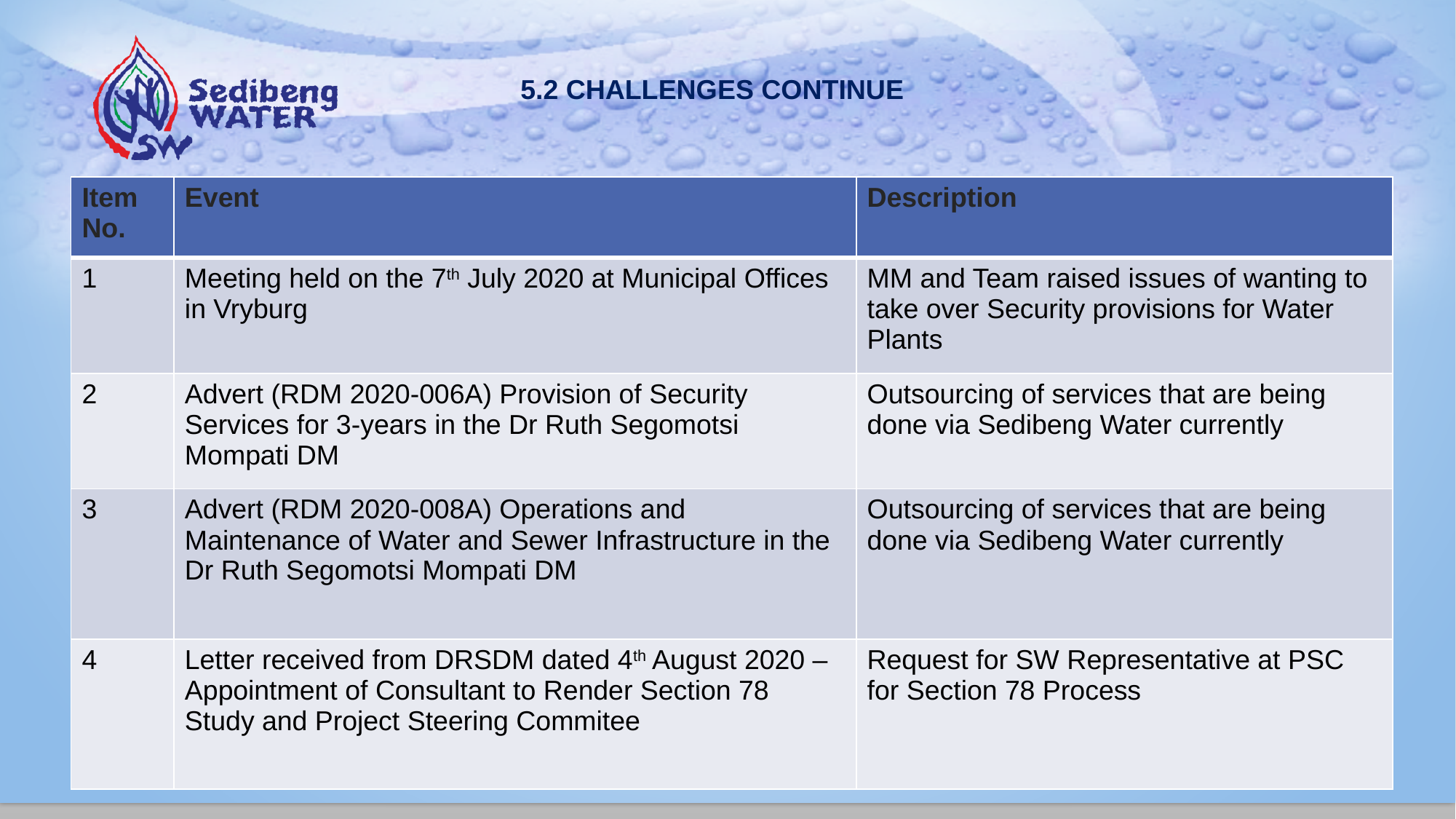

#

5.2 CHALLENGES CONTINUE
| Item No. | Event | Description |
| --- | --- | --- |
| 1 | Meeting held on the 7th July 2020 at Municipal Offices in Vryburg | MM and Team raised issues of wanting to take over Security provisions for Water Plants |
| 2 | Advert (RDM 2020-006A) Provision of Security Services for 3-years in the Dr Ruth Segomotsi Mompati DM | Outsourcing of services that are being done via Sedibeng Water currently |
| 3 | Advert (RDM 2020-008A) Operations and Maintenance of Water and Sewer Infrastructure in the Dr Ruth Segomotsi Mompati DM | Outsourcing of services that are being done via Sedibeng Water currently |
| 4 | Letter received from DRSDM dated 4th August 2020 – Appointment of Consultant to Render Section 78 Study and Project Steering Commitee | Request for SW Representative at PSC for Section 78 Process |
15